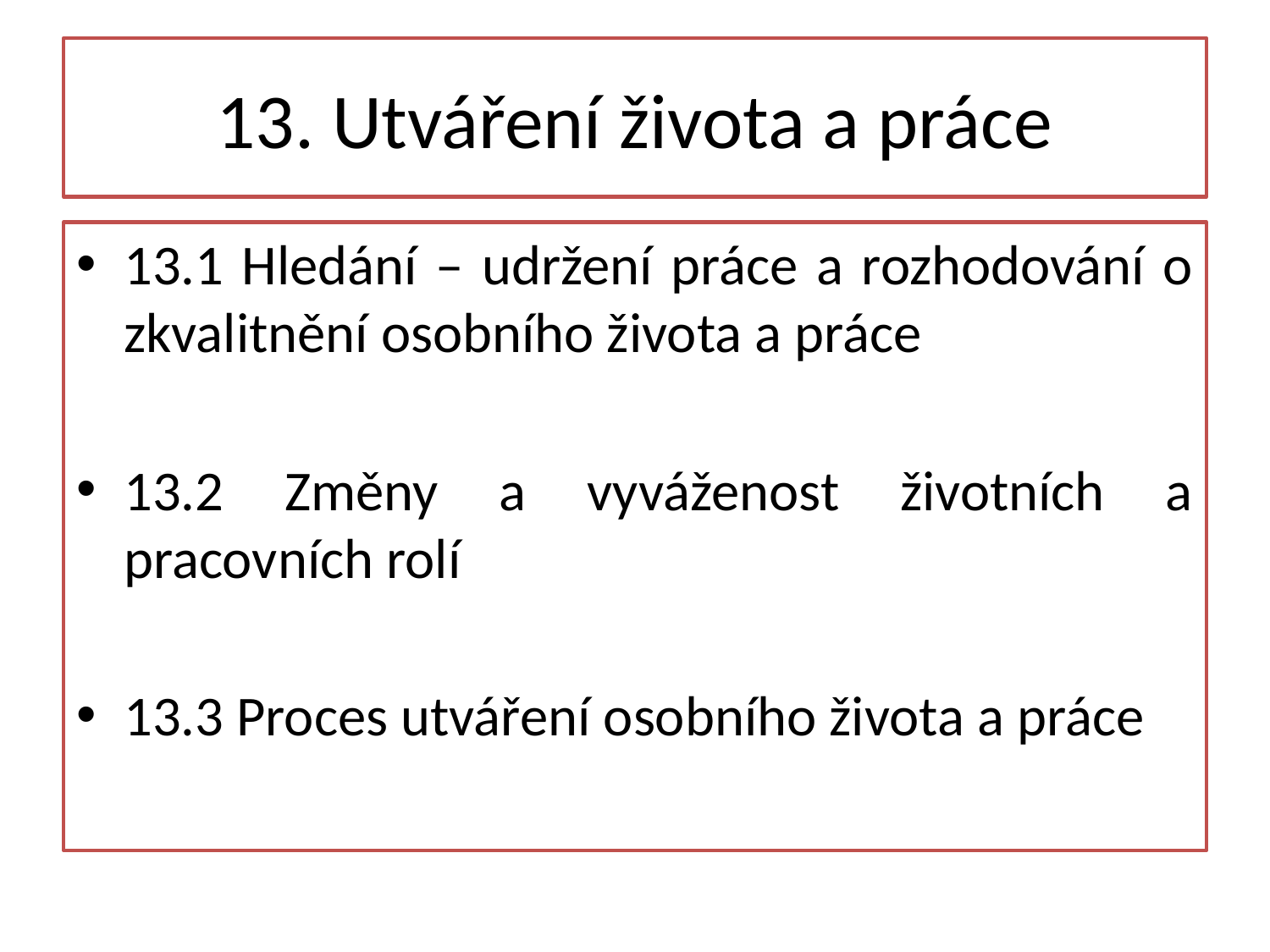

# 13. Utváření života a práce
13.1 Hledání – udržení práce a rozhodování o zkvalitnění osobního života a práce

13.2 Změny a vyváženost životních a pracovních rolí

13.3 Proces utváření osobního života a práce